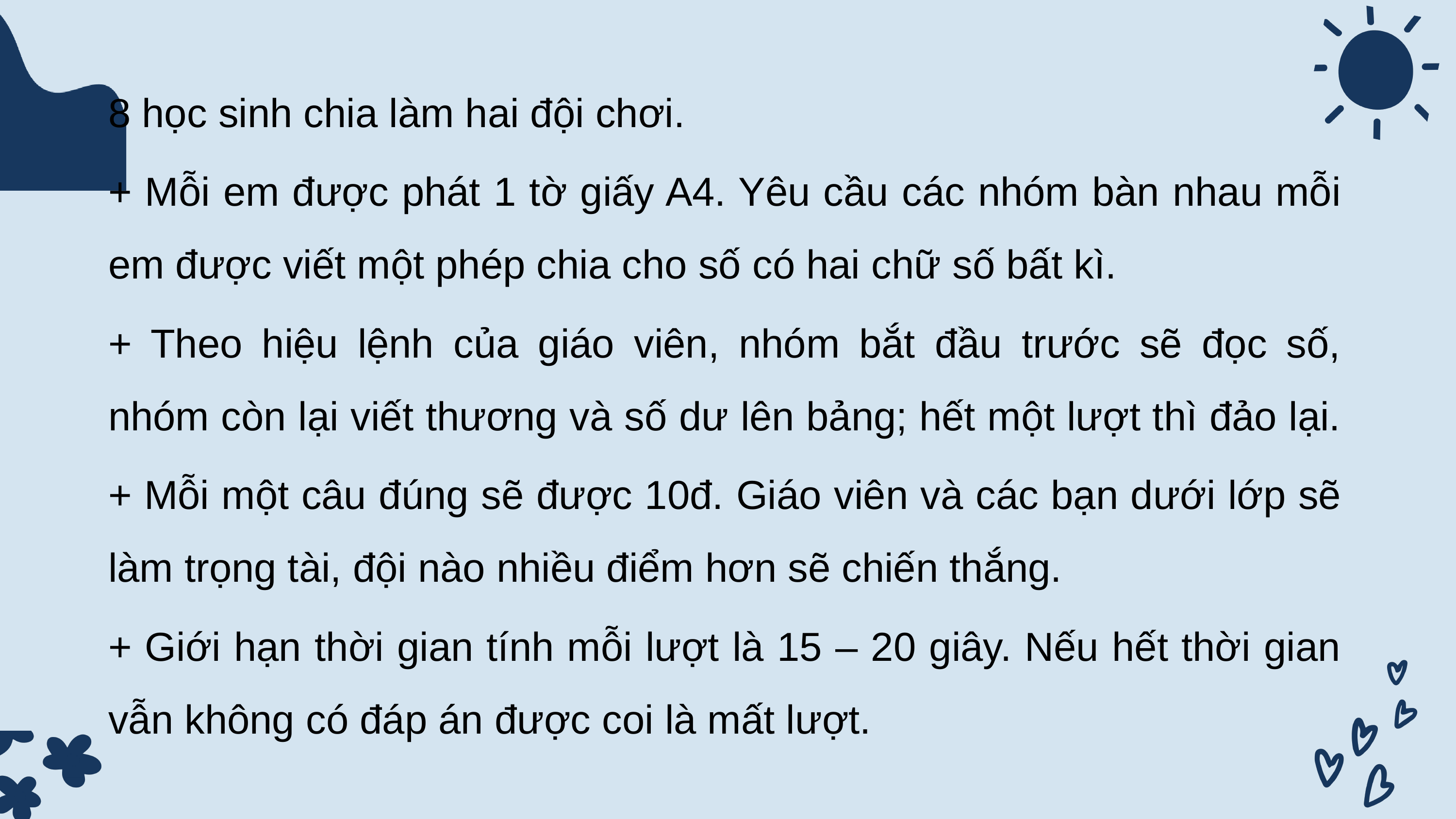

8 học sinh chia làm hai đội chơi.
+ Mỗi em được phát 1 tờ giấy A4. Yêu cầu các nhóm bàn nhau mỗi em được viết một phép chia cho số có hai chữ số bất kì.
+ Theo hiệu lệnh của giáo viên, nhóm bắt đầu trước sẽ đọc số, nhóm còn lại viết thương và số dư lên bảng; hết một lượt thì đảo lại.
+ Mỗi một câu đúng sẽ được 10đ. Giáo viên và các bạn dưới lớp sẽ làm trọng tài, đội nào nhiều điểm hơn sẽ chiến thắng.
+ Giới hạn thời gian tính mỗi lượt là 15 – 20 giây. Nếu hết thời gian vẫn không có đáp án được coi là mất lượt.